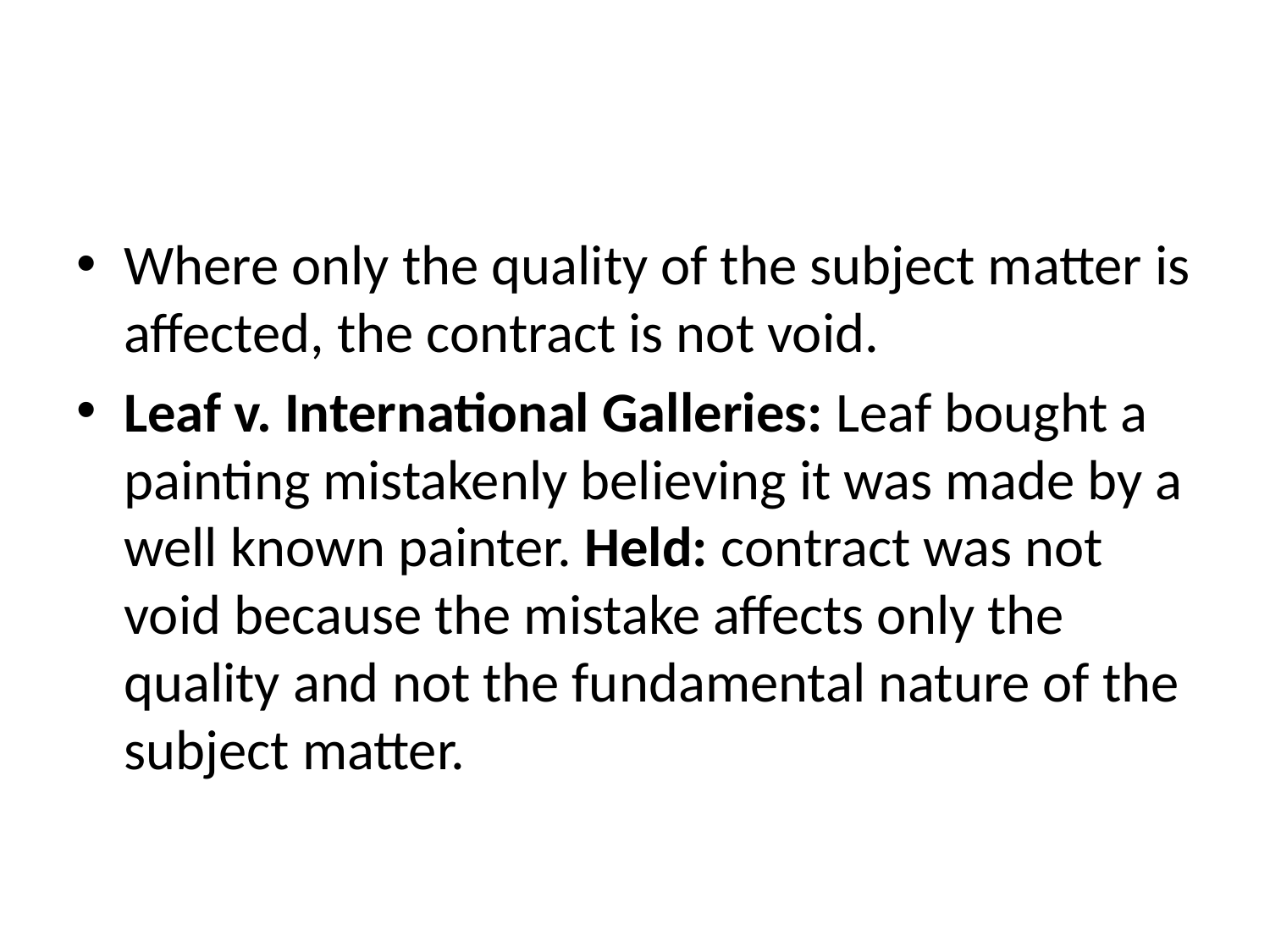

#
Where only the quality of the subject matter is affected, the contract is not void.
Leaf v. International Galleries: Leaf bought a painting mistakenly believing it was made by a well known painter. Held: contract was not void because the mistake affects only the quality and not the fundamental nature of the subject matter.